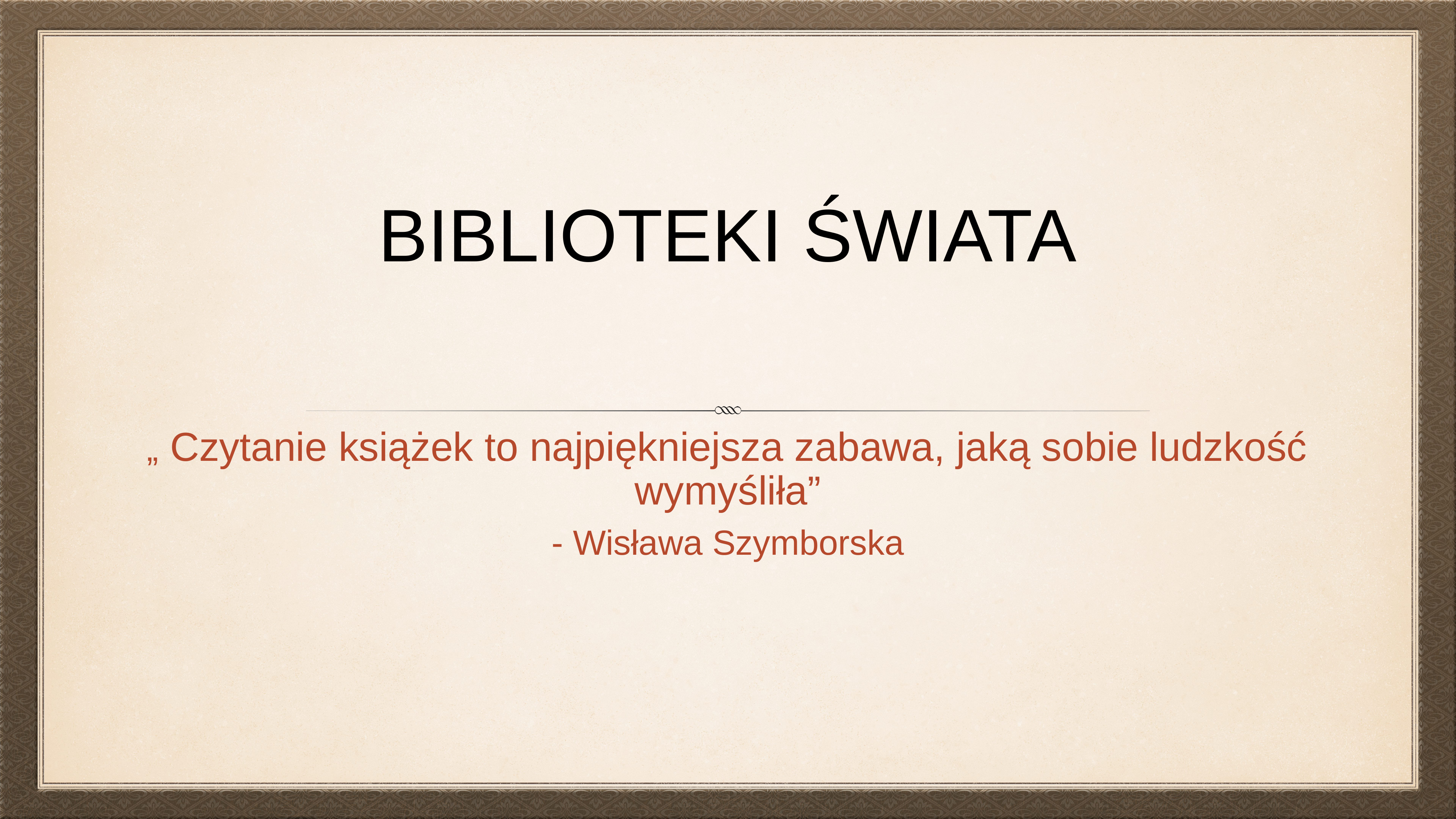

# BIBLIOTEKI ŚWIATA
„ Czytanie książek to najpiękniejsza zabawa, jaką sobie ludzkość wymyśliła”
- Wisława Szymborska